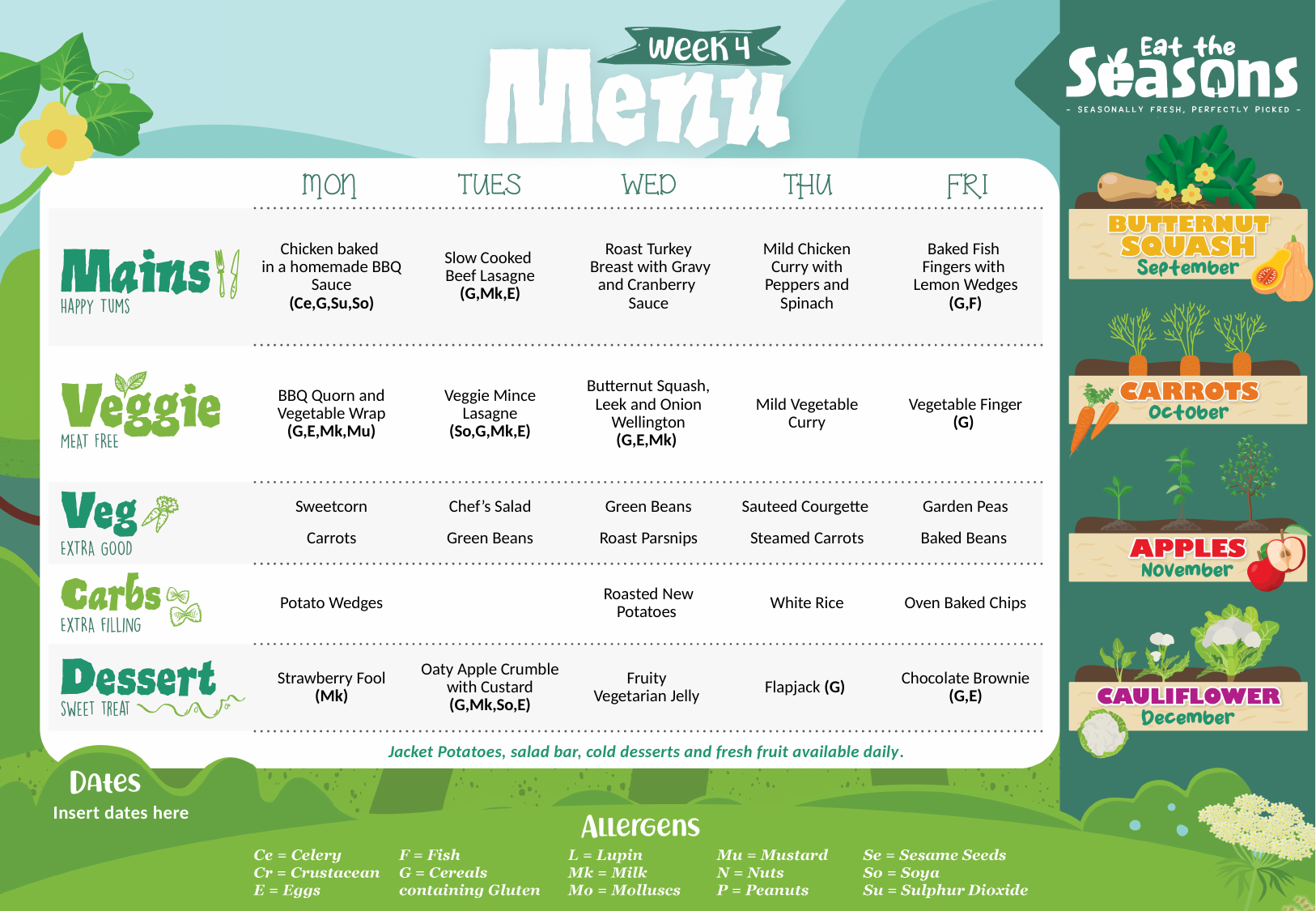

| Chicken baked in a homemade BBQ Sauce (Ce,G,Su,So) | Slow Cooked Beef Lasagne (G,Mk,E) | Roast Turkey Breast with Gravy and Cranberry Sauce | Mild Chicken Curry with Peppers and Spinach | Baked Fish Fingers with Lemon Wedges (G,F) |
| --- | --- | --- | --- | --- |
| BBQ Quorn and Vegetable Wrap (G,E,Mk,Mu) | Veggie Mince Lasagne (So,G,Mk,E) | Butternut Squash, Leek and Onion Wellington (G,E,Mk) | Mild Vegetable Curry | Vegetable Finger (G) |
| Sweetcorn Carrots | Chef’s Salad Green Beans | Green Beans Roast Parsnips | Sauteed Courgette Steamed Carrots | Garden Peas Baked Beans |
| Potato Wedges |  | Roasted New Potatoes | White Rice | Oven Baked Chips |
| Strawberry Fool (Mk) | Oaty Apple Crumble with Custard (G,Mk,So,E) | Fruity Vegetarian Jelly | Flapjack (G) | Chocolate Brownie (G,E) |
Jacket Potatoes, salad bar, cold desserts and fresh fruit available daily.
Insert dates here